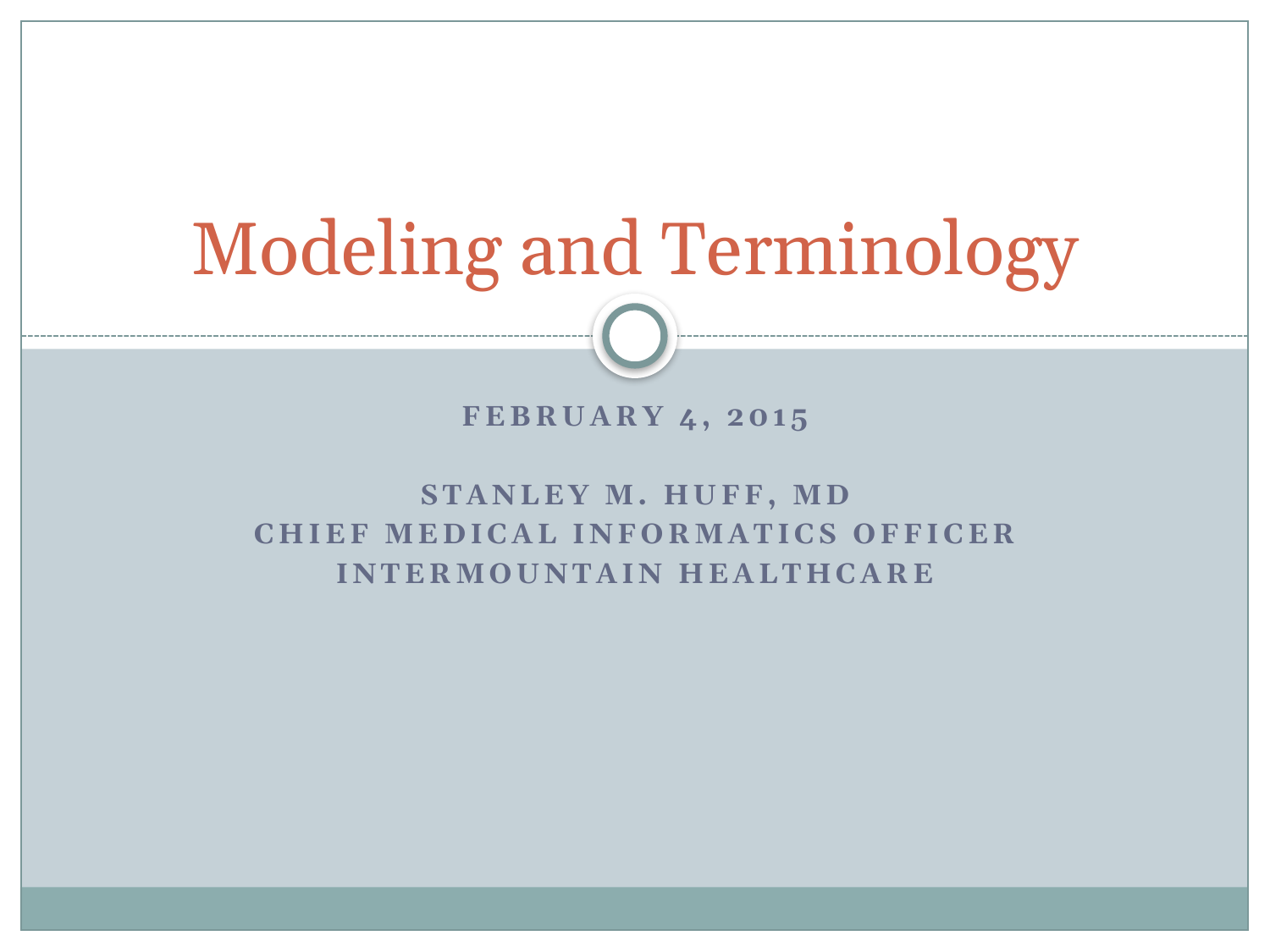

# Modeling and Terminology
February 4, 2015

Stanley M. Huff, MD
Chief Medical Informatics officer
Intermountain Healthcare